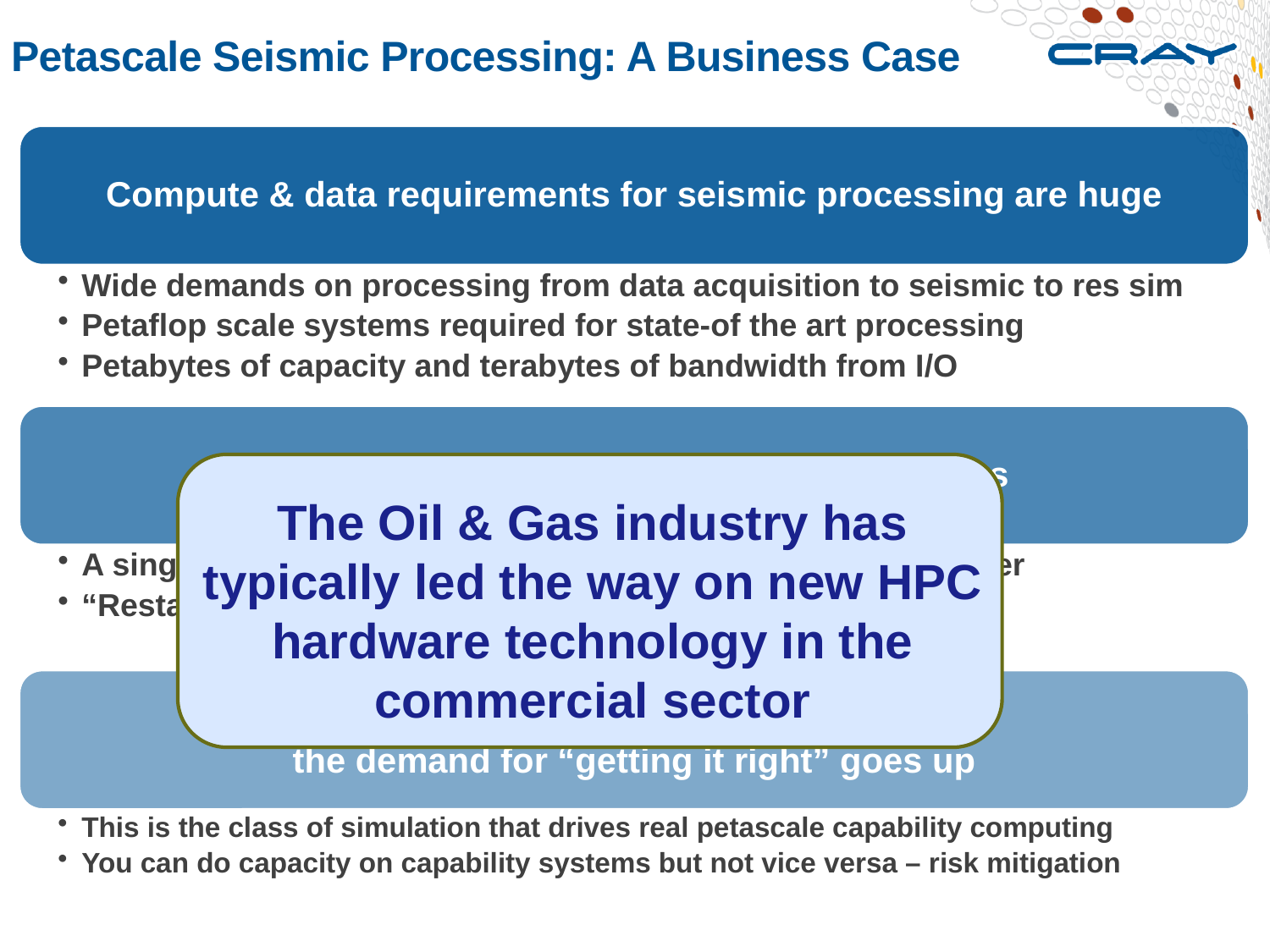

# Petascale Seismic Processing: A Business Case
Compute & data requirements for seismic processing are huge
Wide demands on processing from data acquisition to seismic to res sim
Petaflop scale systems required for state-of the art processing
Petabytes of capacity and terabytes of bandwidth from I/O
An accurate seismic image has huge returns
A single deep water well can cost >$100M…and getting deeper
“Restating” a reserve has serious business implications
When requirements & return are huge –
the demand for “getting it right” goes up
This is the class of simulation that drives real petascale capability computing
You can do capacity on capability systems but not vice versa – risk mitigation

The Oil & Gas industry has typically led the way on new HPC hardware technology in the commercial sector